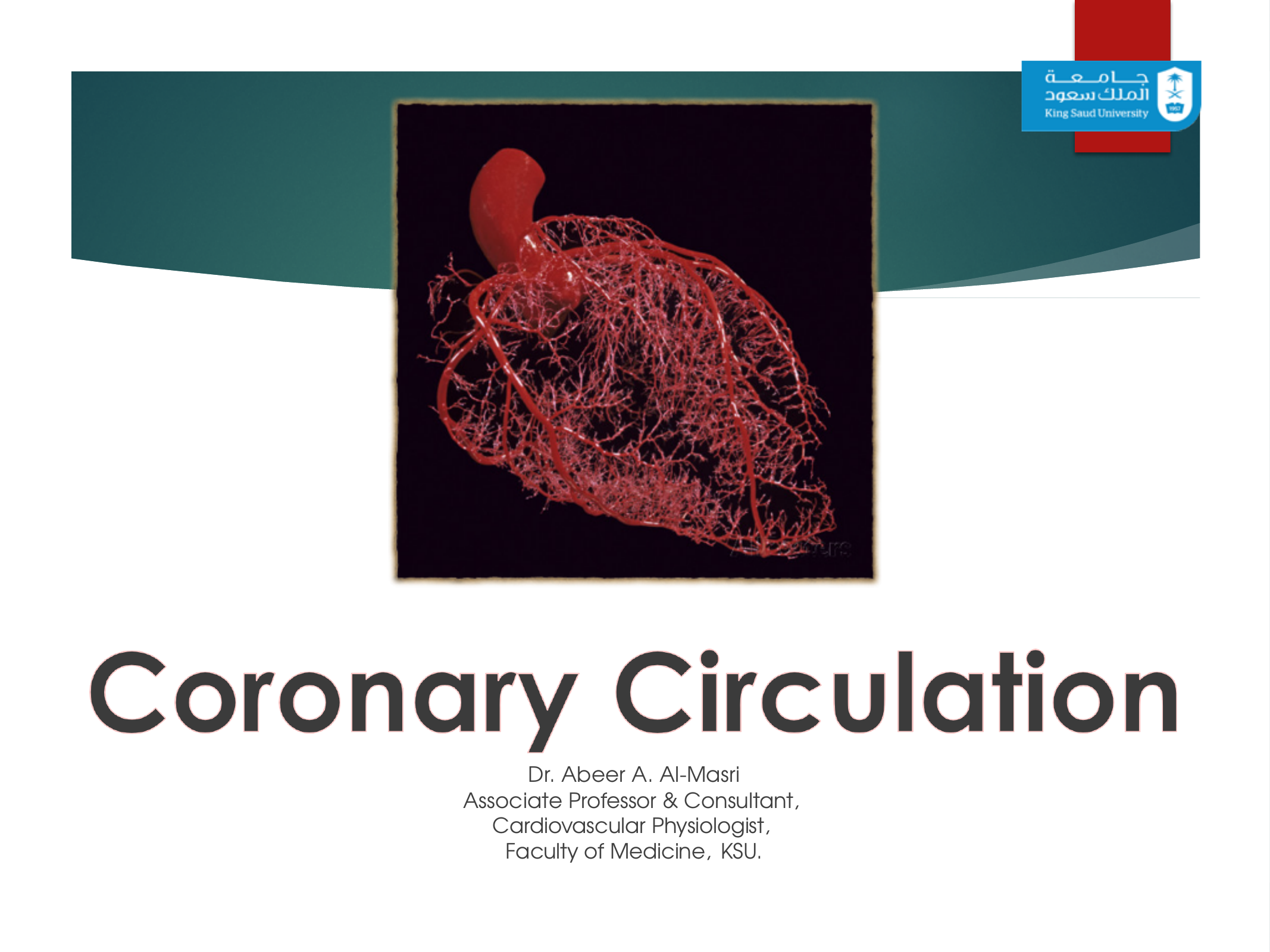

Dr. Abeer A. Al-Masri
Associate Professor & Consultant,  Cardiovascular Physiologist,  Faculty of Medicine, KSU.